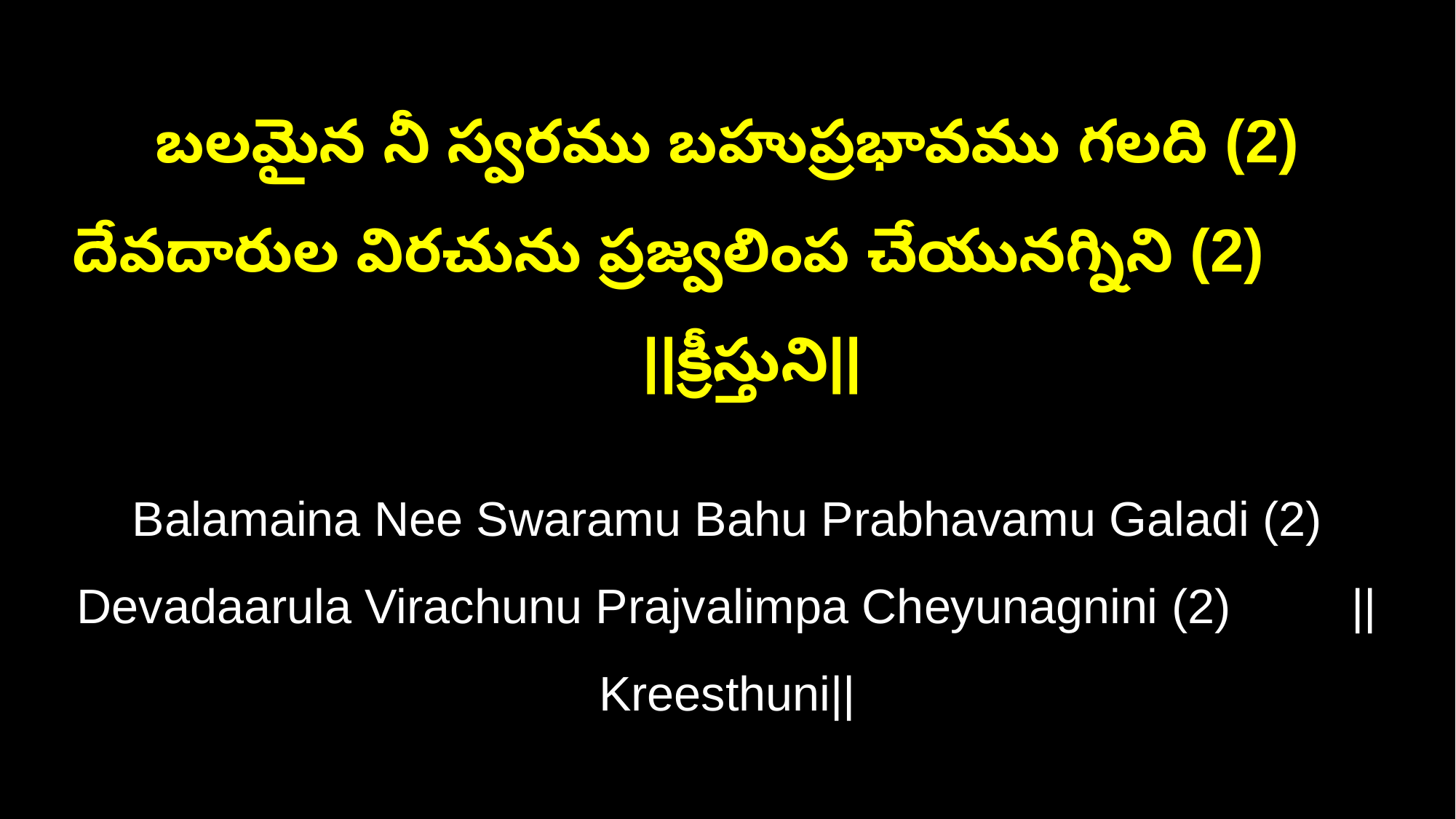

బలమైన నీ స్వరము బహుప్రభావము గలది (2)
దేవదారుల విరచును ప్రజ్వలింప చేయునగ్నిని (2)           ||క్రీస్తుని||
Balamaina Nee Swaramu Bahu Prabhavamu Galadi (2)
Devadaarula Virachunu Prajvalimpa Cheyunagnini (2)         ||Kreesthuni||